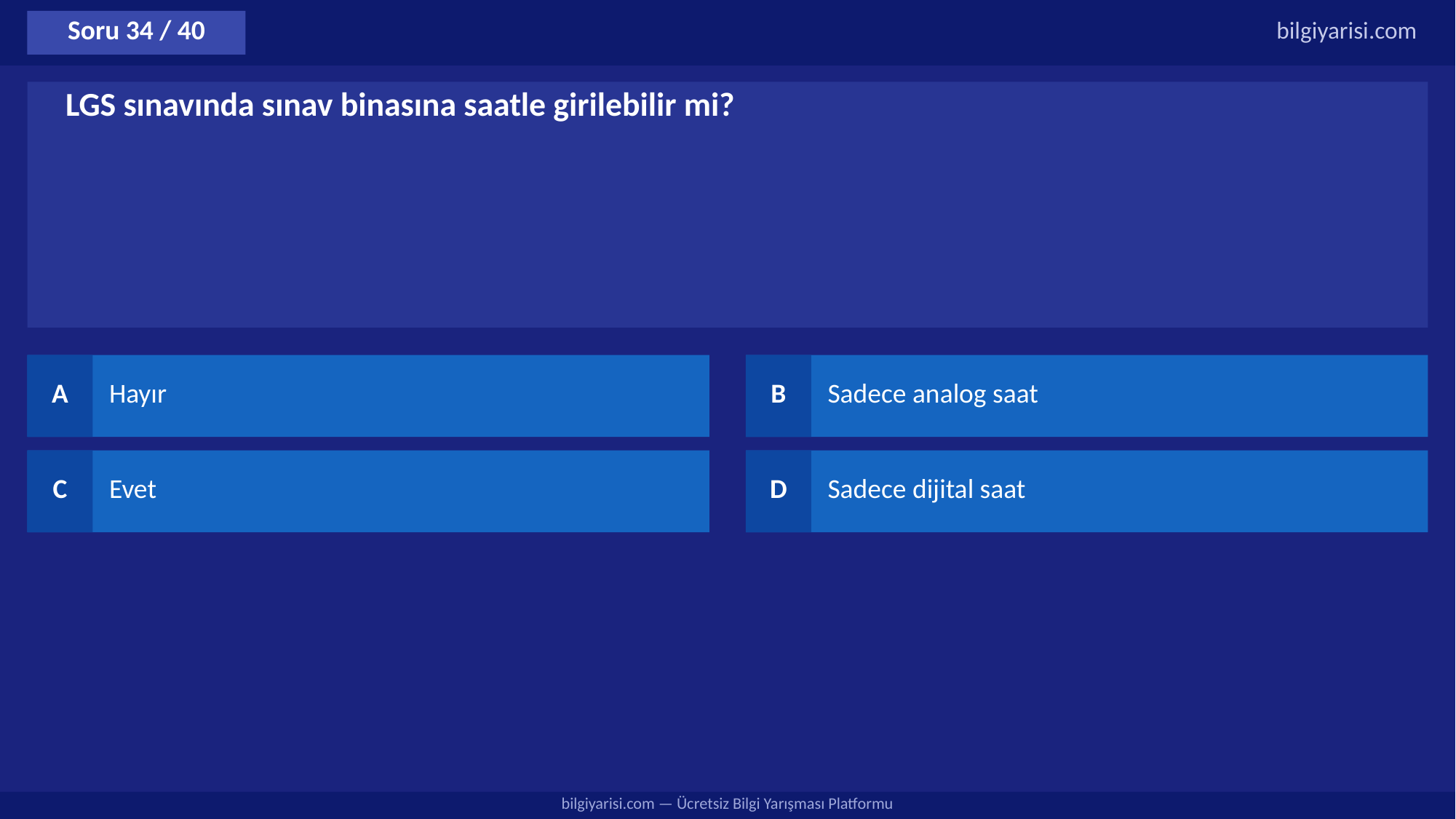

Soru 34 / 40
bilgiyarisi.com

LGS sınavında sınav binasına saatle girilebilir mi?

A
Hayır

B
Sadece analog saat

C
Evet

D
Sadece dijital saat
bilgiyarisi.com — Ücretsiz Bilgi Yarışması Platformu